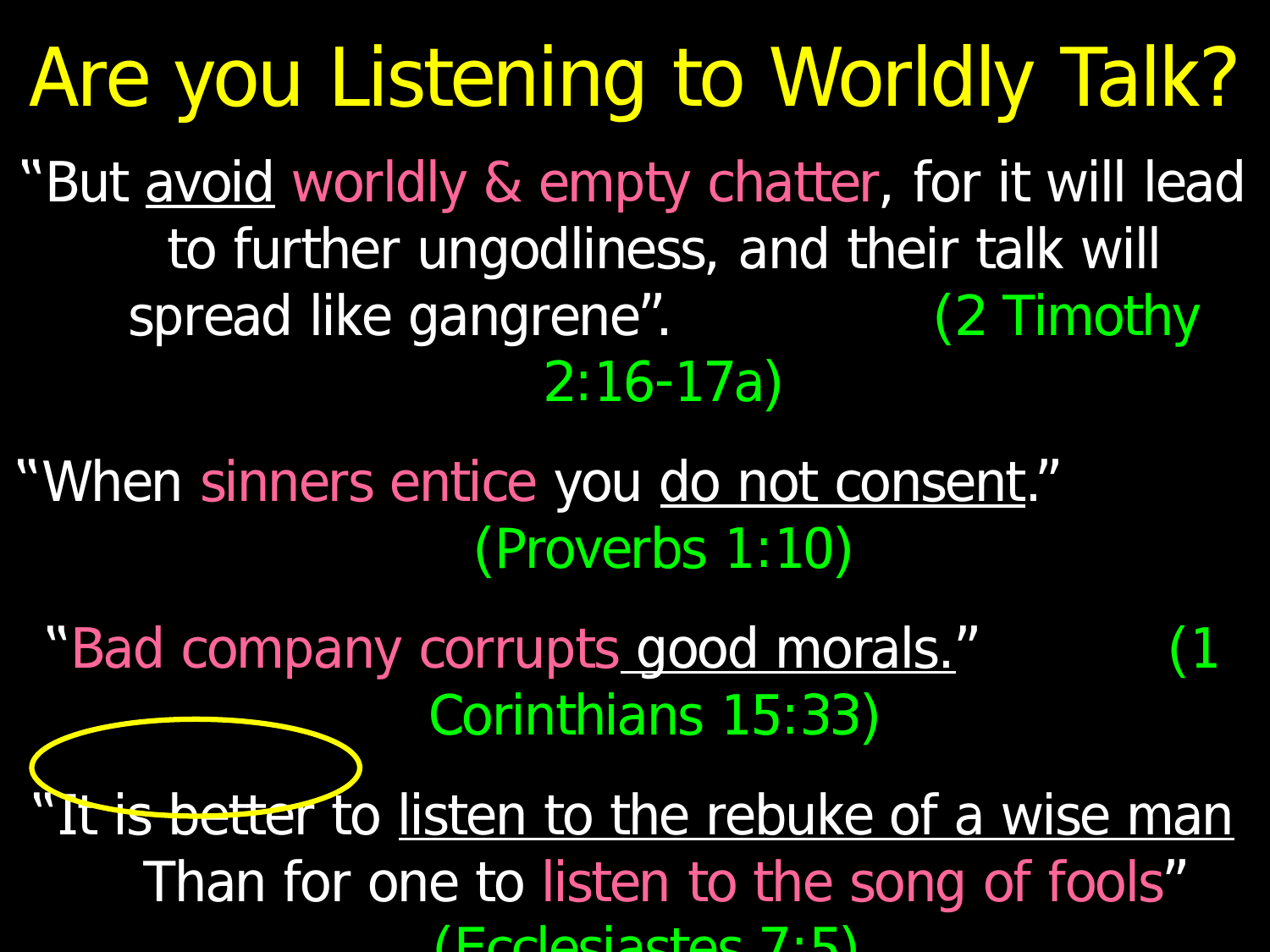

# Are you Listening to Worldly Talk?
“But avoid worldly & empty chatter, for it will lead to further ungodliness, and their talk will spread like gangrene”.               (2 Timothy 2:16-17a)

“When sinners entice you do not consent.”             (Proverbs 1:10)

“Bad company corrupts good morals.”           (1 Corinthians 15:33)

“It is better to listen to the rebuke of a wise man Than for one to listen to the song of fools” (Ecclesiastes 7:5).